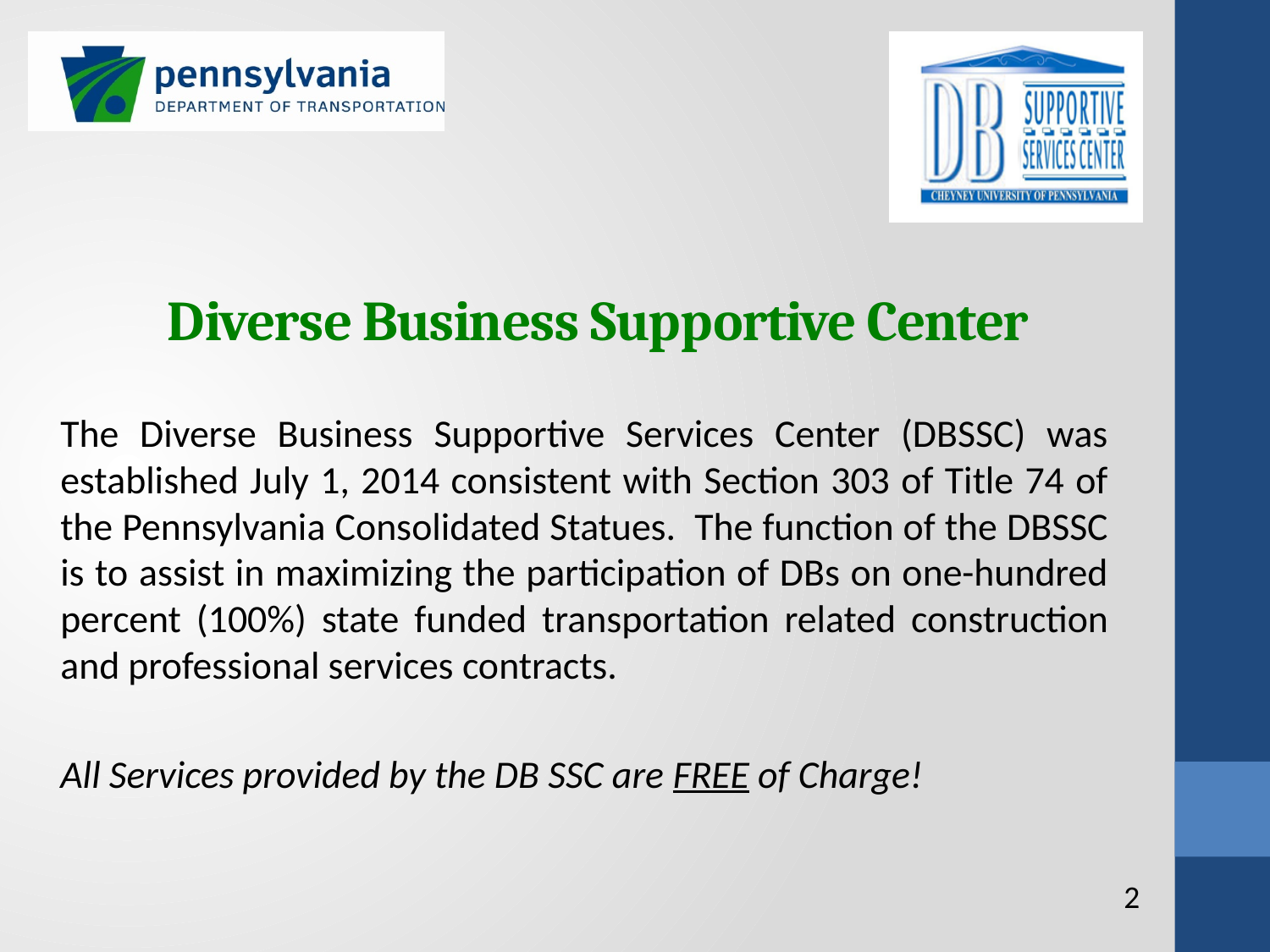

# Diverse Business Supportive Center
The Diverse Business Supportive Services Center (DBSSC) was established July 1, 2014 consistent with Section 303 of Title 74 of the Pennsylvania Consolidated Statues.  The function of the DBSSC is to assist in maximizing the participation of DBs on one-hundred percent (100%) state funded transportation related construction and professional services contracts.

All Services provided by the DB SSC are FREE of Charge!

2